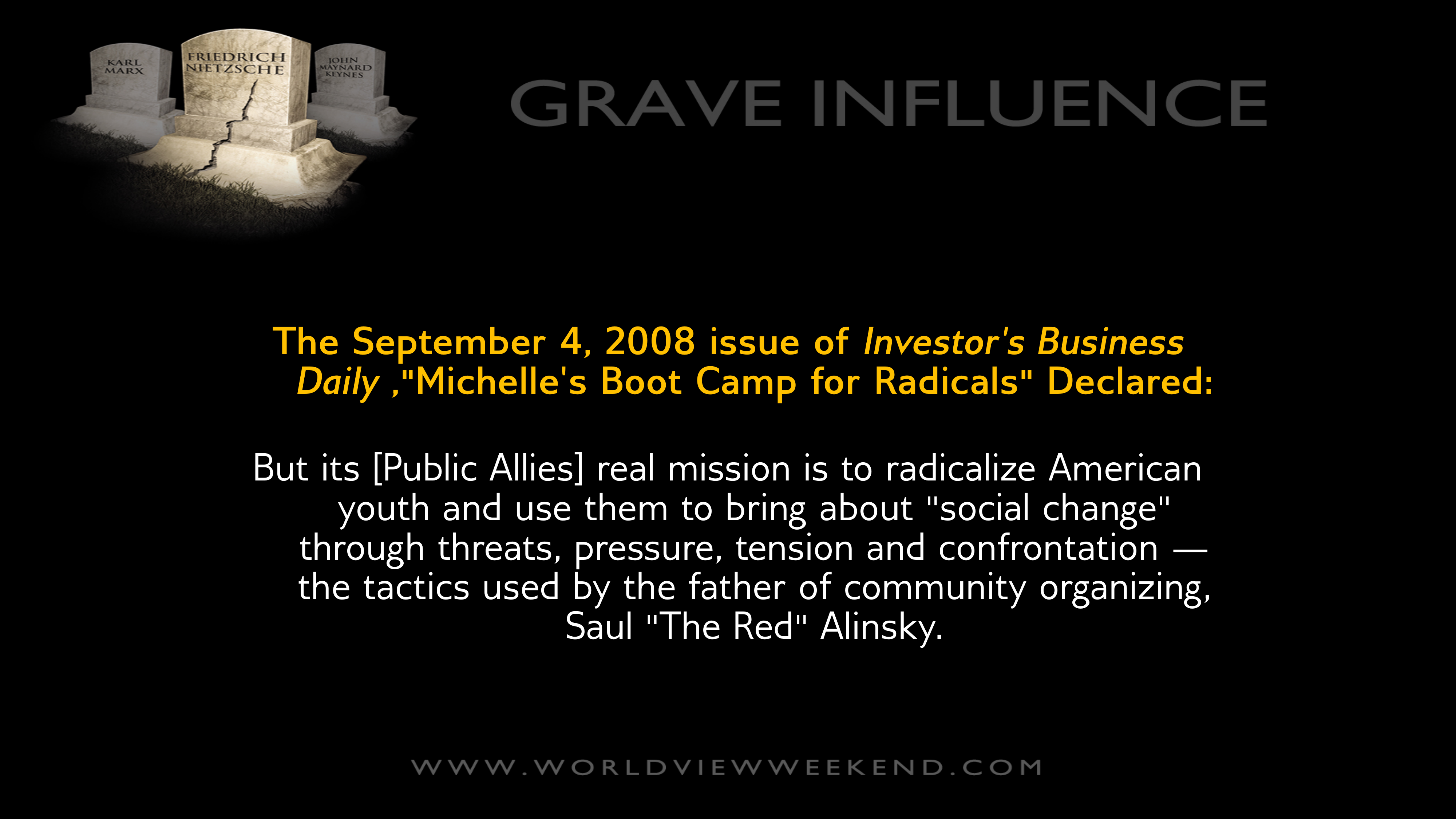

The September 4, 2008 issue of Investor's Business Daily ,"Michelle's Boot Camp for Radicals" Declared:
But its [Public Allies] real mission is to radicalize American youth and use them to bring about "social change" through threats, pressure, tension and confrontation — the tactics used by the father of community organizing, Saul "The Red" Alinsky.